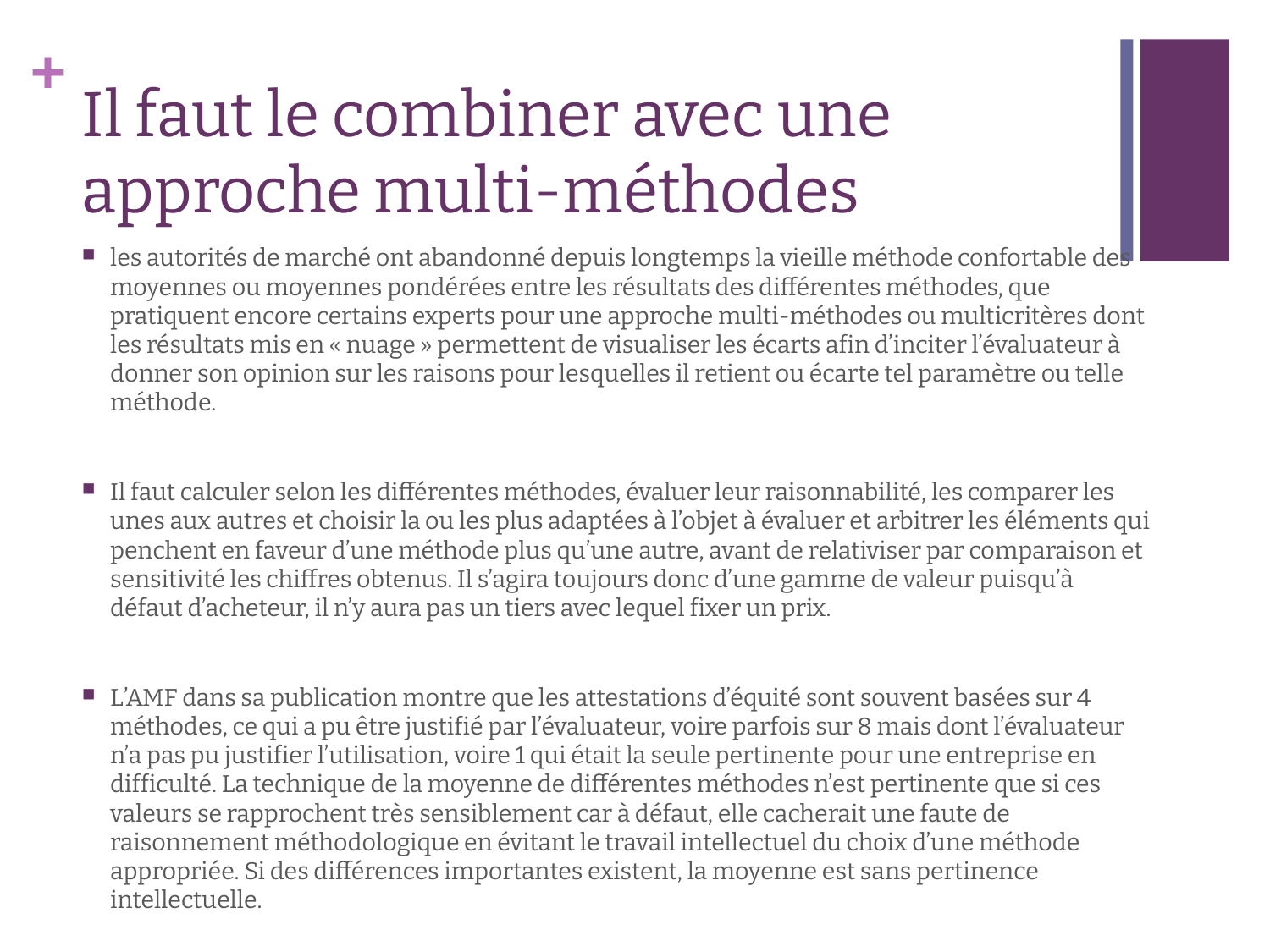

# Il faut le combiner avec une approche multi-méthodes
les autorités de marché ont abandonné depuis longtemps la vieille méthode confortable des moyennes ou moyennes pondérées entre les résultats des différentes méthodes, que pratiquent encore certains experts pour une approche multi-méthodes ou multicritères dont les résultats mis en « nuage » permettent de visualiser les écarts afin d’inciter l’évaluateur à donner son opinion sur les raisons pour lesquelles il retient ou écarte tel paramètre ou telle méthode.

Il faut calculer selon les différentes méthodes, évaluer leur raisonnabilité, les comparer les unes aux autres et choisir la ou les plus adaptées à l’objet à évaluer et arbitrer les éléments qui penchent en faveur d’une méthode plus qu’une autre, avant de relativiser par comparaison et sensitivité les chiffres obtenus. Il s’agira toujours donc d’une gamme de valeur puisqu’à défaut d’acheteur, il n’y aura pas un tiers avec lequel fixer un prix.

L’AMF dans sa publication montre que les attestations d’équité sont souvent basées sur 4 méthodes, ce qui a pu être justifié par l’évaluateur, voire parfois sur 8 mais dont l’évaluateur n’a pas pu justifier l’utilisation, voire 1 qui était la seule pertinente pour une entreprise en difficulté. La technique de la moyenne de différentes méthodes n’est pertinente que si ces valeurs se rapprochent très sensiblement car à défaut, elle cacherait une faute de raisonnement méthodologique en évitant le travail intellectuel du choix d’une méthode appropriée. Si des différences importantes existent, la moyenne est sans pertinence intellectuelle.